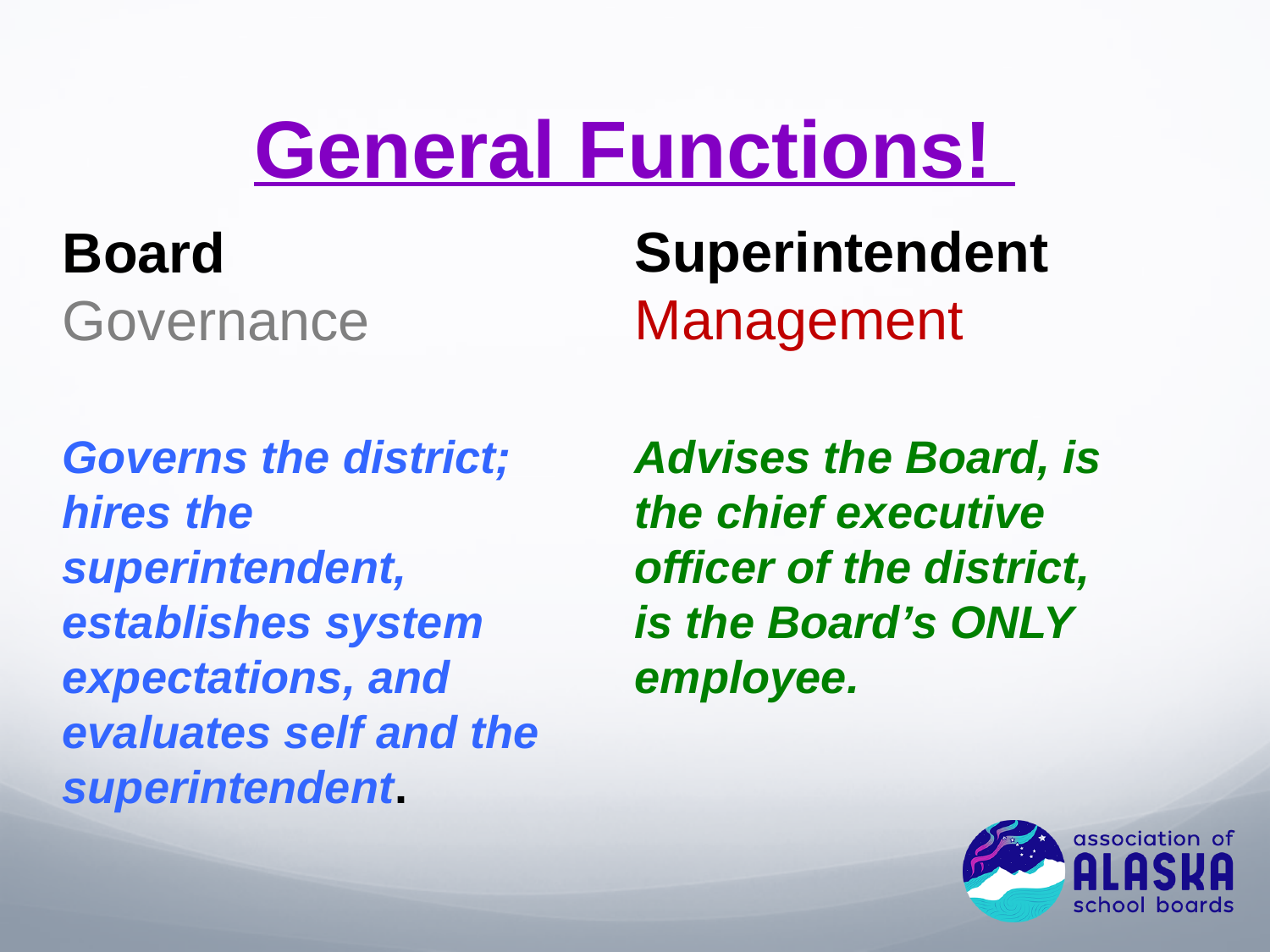

# General Functions!
Board Governance

Superintendent
Management
Governs the district; hires the superintendent, establishes system expectations, and evaluates self and the superintendent.
Advises the Board, is the chief executive officer of the district, is the Board’s ONLY employee.